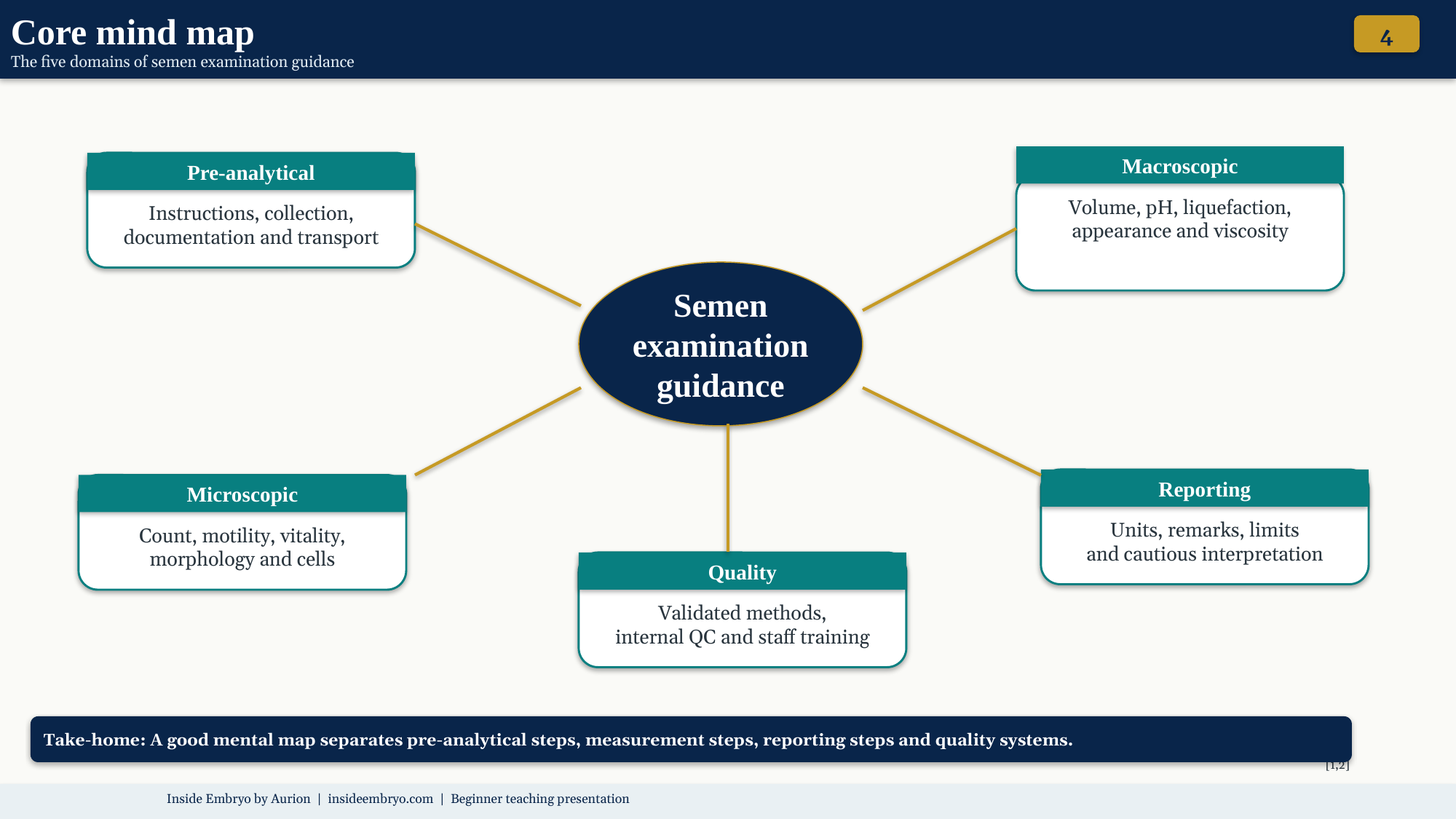

Core mind map
The five domains of semen examination guidance
4
Macroscopic
Volume, pH, liquefaction,
appearance and viscosity

Pre-analytical

Instructions, collection,
documentation and transport
Semen examination
guidance

Reporting
Units, remarks, limits
and cautious interpretation

Microscopic
Count, motility, vitality,
morphology and cells

Quality
Validated methods,
internal QC and staff training
Take-home: A good mental map separates pre-analytical steps, measurement steps, reporting steps and quality systems.
[1,2]

Inside Embryo by Aurion  |  insideembryo.com  |  Beginner teaching presentation